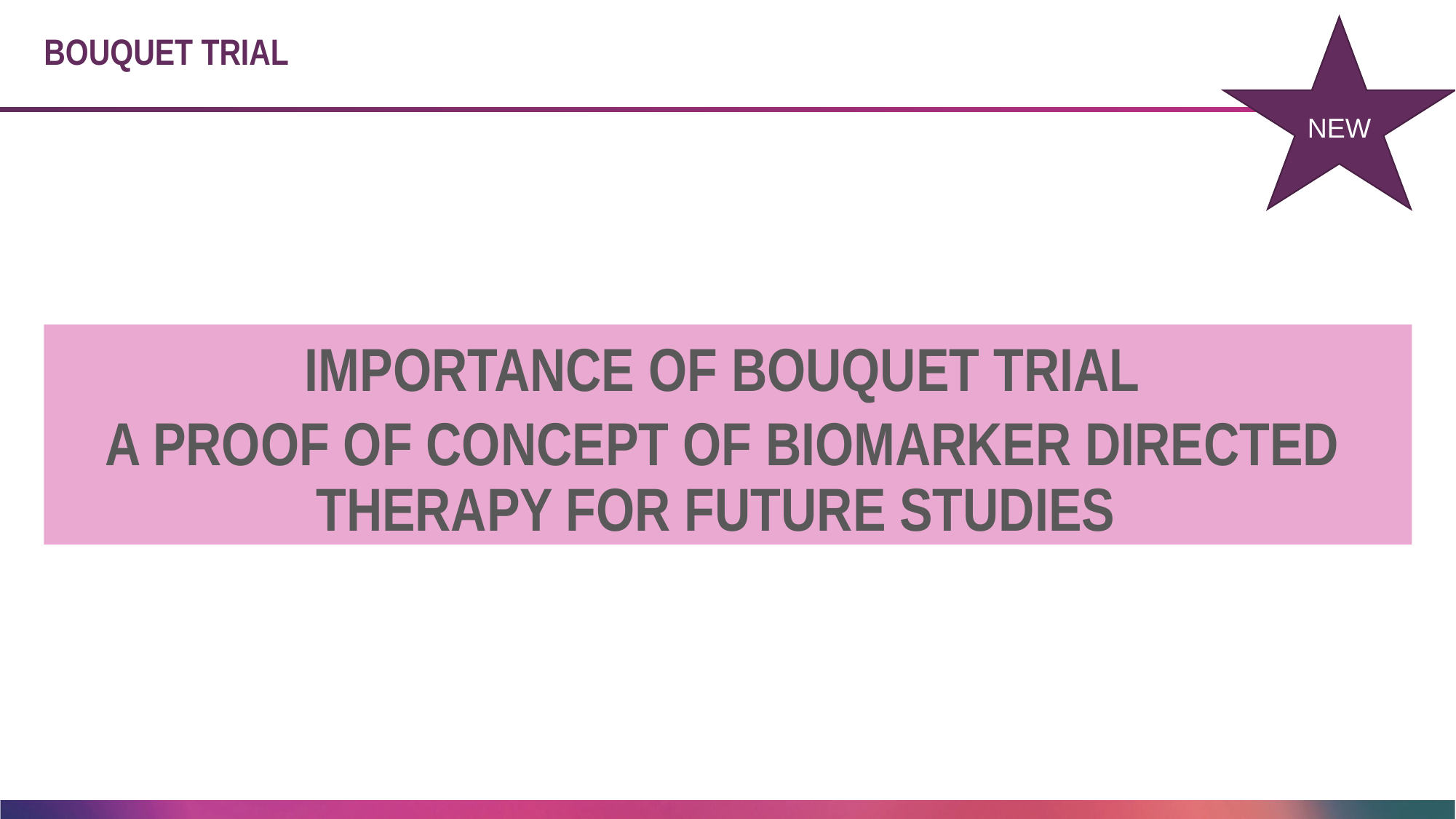

# BOUQUET TRIAL
NEW
IMPORTANCE OF BOUQUET TRIAL
A PROOF OF CONCEPT OF BIOMARKER DIRECTED THERAPY FOR FUTURE STUDIES